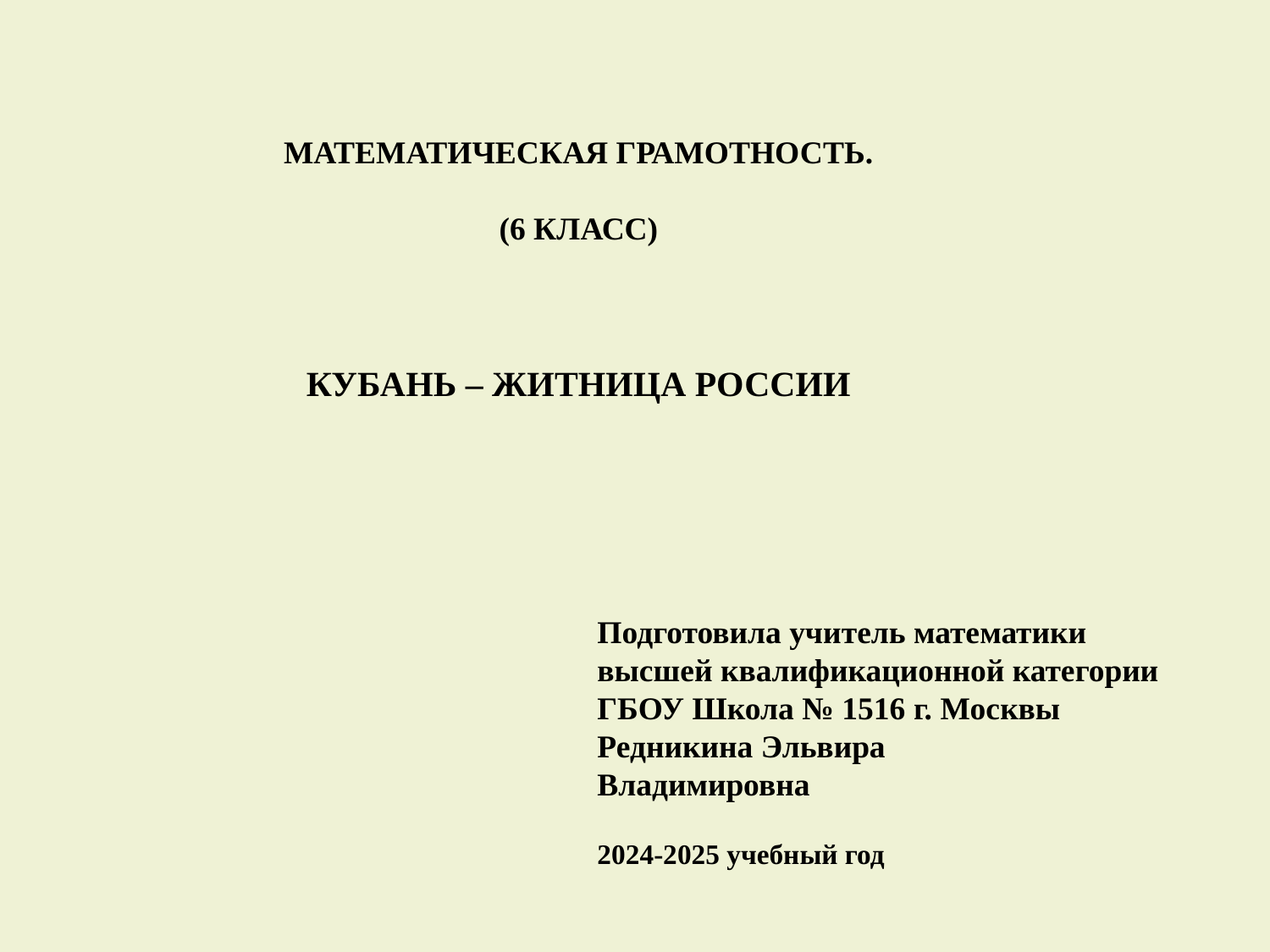

МАТЕМАТИЧЕСКАЯ ГРАМОТНОСТЬ.

(6 КЛАСС)

КУБАНЬ – ЖИТНИЦА РОССИИ

Подготовила учитель математики
высшей квалификационной категории
ГБОУ Школа № 1516 г. Москвы
Редникина Эльвира
Владимировна

2024-2025 учебный год